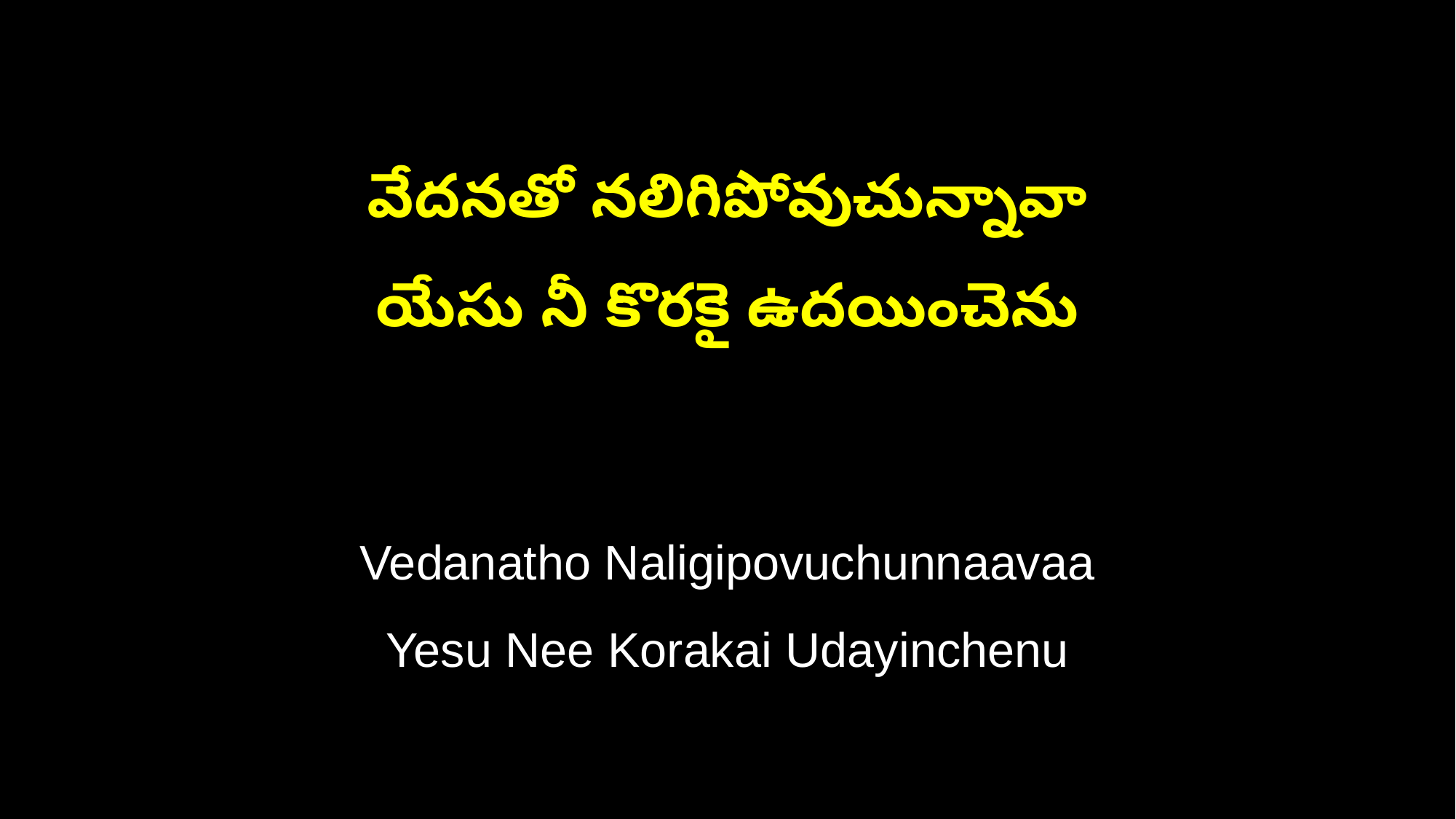

వేదనతో నలిగిపోవుచున్నావా
యేసు నీ కొరకై ఉదయించెను
Vedanatho Naligipovuchunnaavaa
Yesu Nee Korakai Udayinchenu